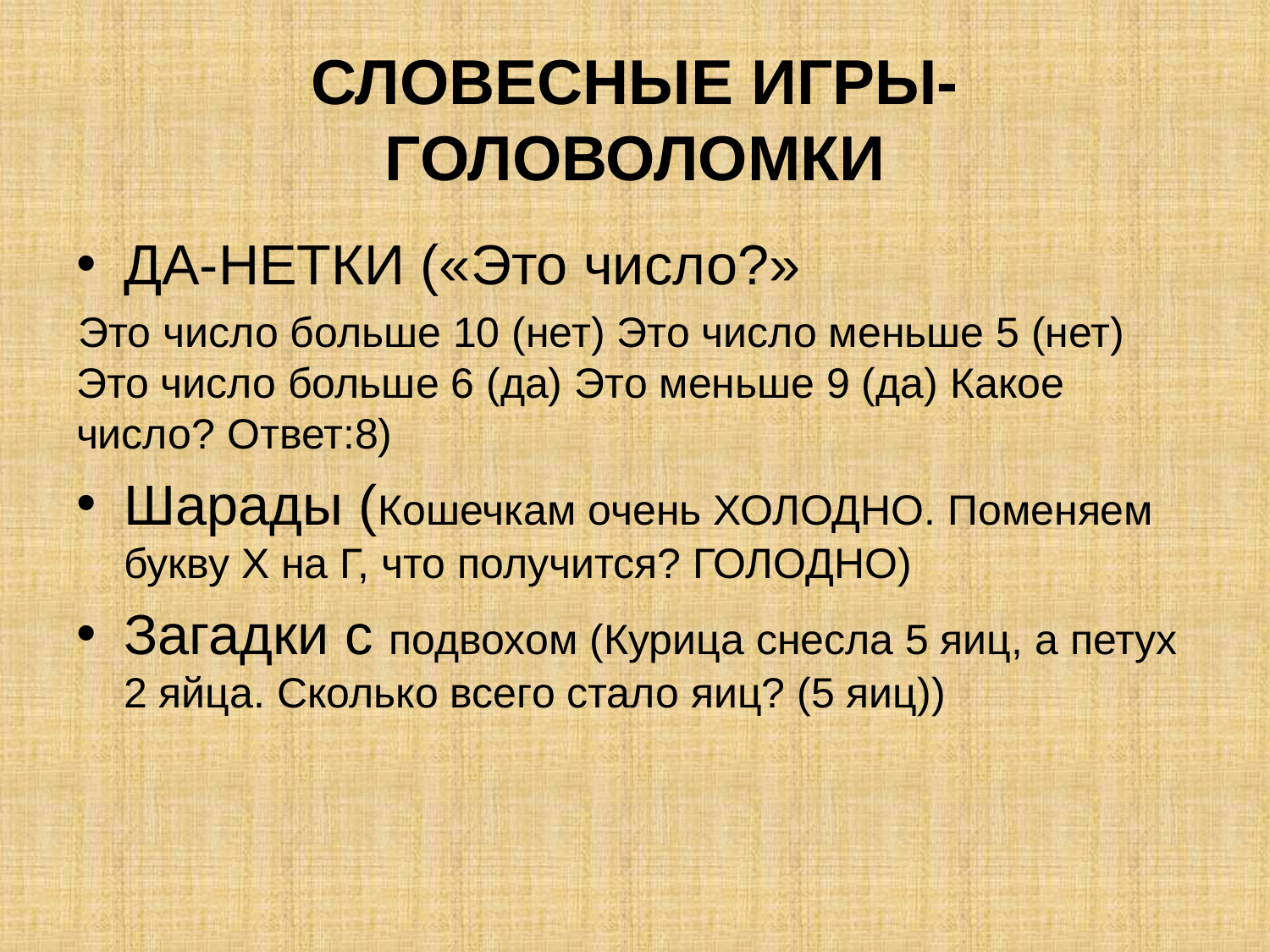

# СЛОВЕСНЫЕ ИГРЫ-ГОЛОВОЛОМКИ
ДА-НЕТКИ («Это число?»
Это число больше 10 (нет) Это число меньше 5 (нет) Это число больше 6 (да) Это меньше 9 (да) Какое число? Ответ:8)
Шарады (Кошечкам очень ХОЛОДНО. Поменяем букву Х на Г, что получится? ГОЛОДНО)
Загадки с подвохом (Курица снесла 5 яиц, а петух 2 яйца. Сколько всего стало яиц? (5 яиц))